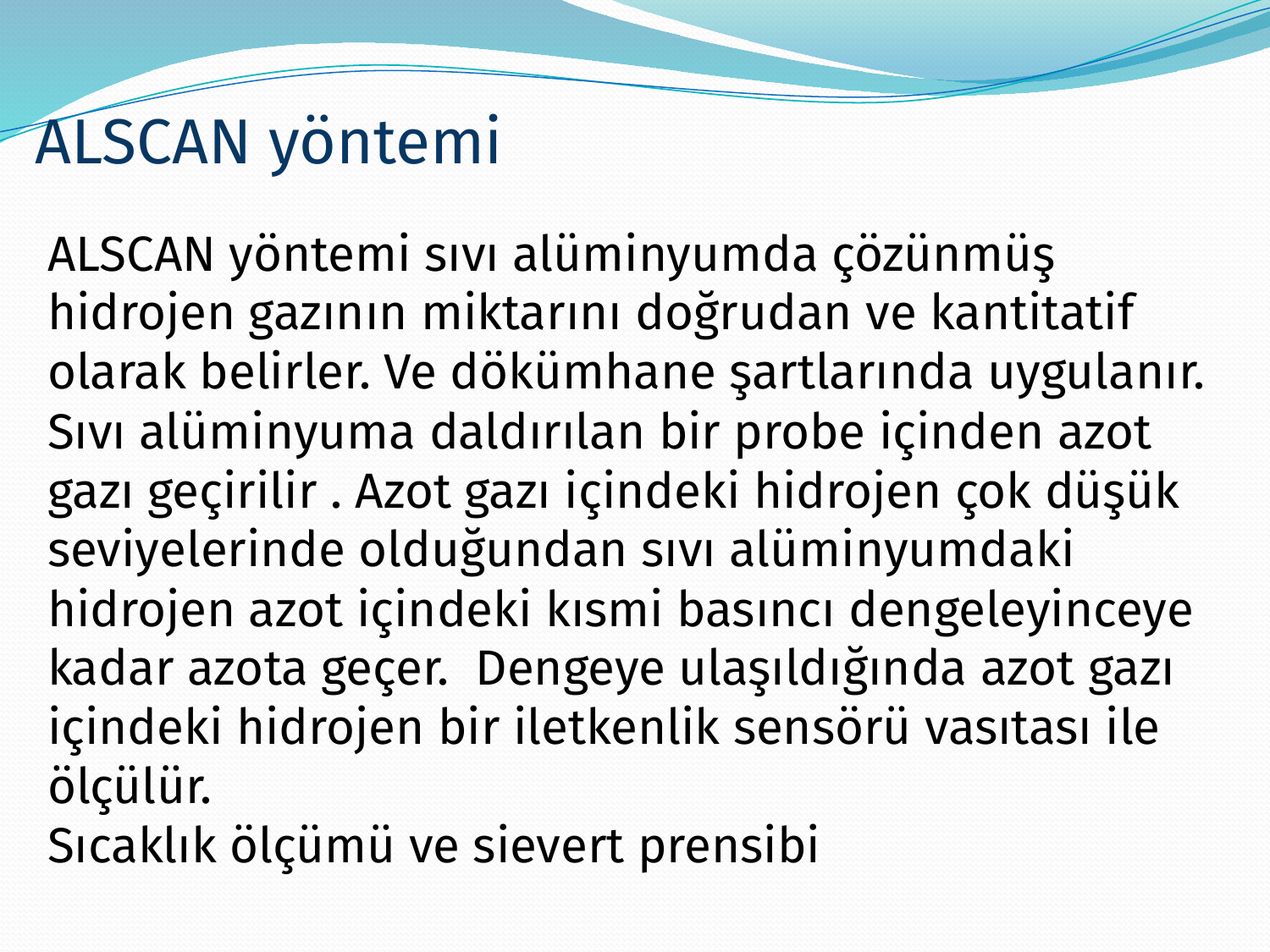

# ALSCAN yöntemi
ALSCAN yöntemi sıvı alüminyumda çözünmüş hidrojen gazının miktarını doğrudan ve kantitatif olarak belirler. Ve dökümhane şartlarında uygulanır.
Sıvı alüminyuma daldırılan bir probe içinden azot gazı geçirilir . Azot gazı içindeki hidrojen çok düşük seviyelerinde olduğundan sıvı alüminyumdaki hidrojen azot içindeki kısmi basıncı dengeleyinceye kadar azota geçer.  Dengeye ulaşıldığında azot gazı içindeki hidrojen bir iletkenlik sensörü vasıtası ile ölçülür.
Sıcaklık ölçümü ve sievert prensibi